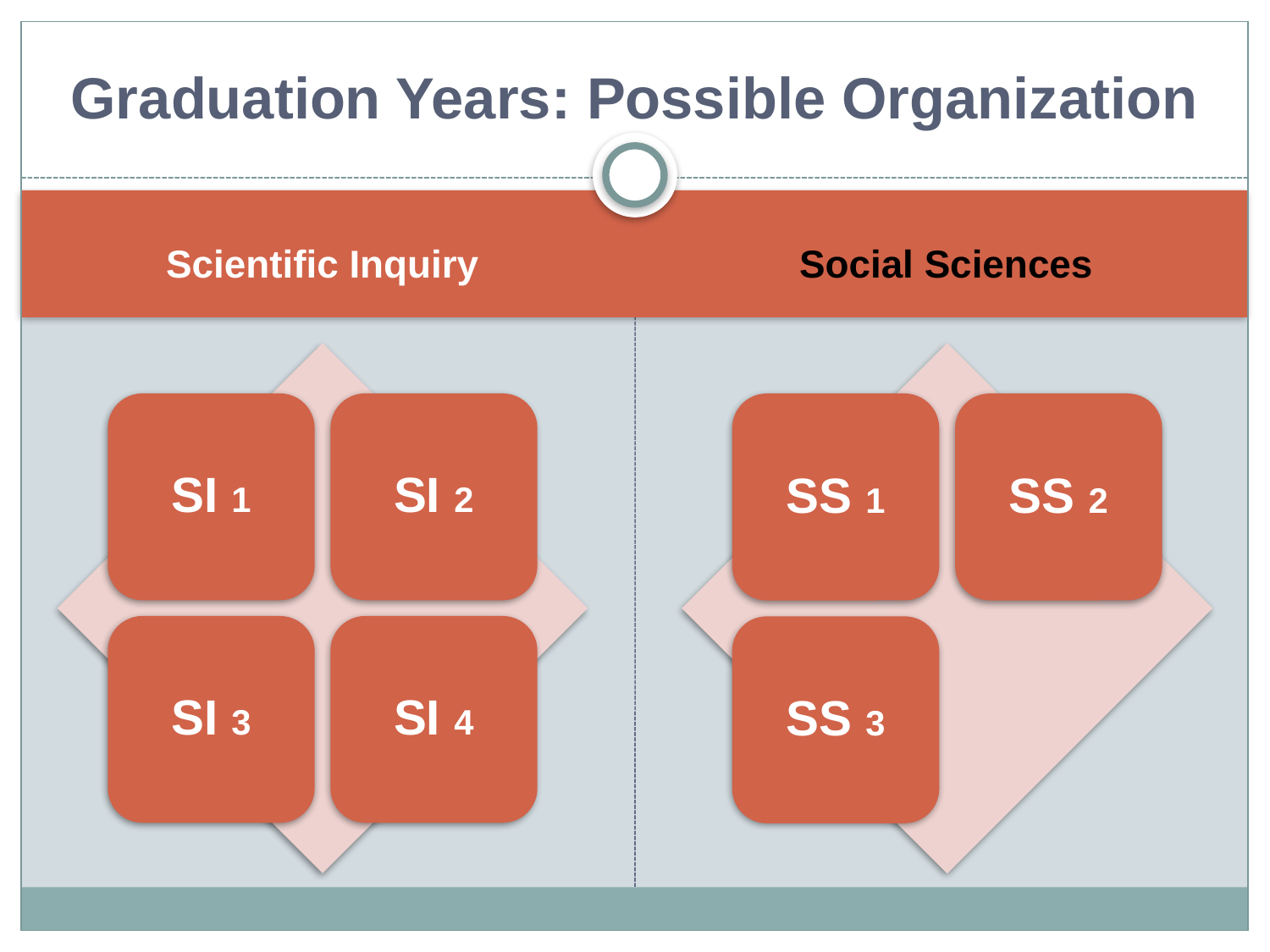

# Graduation Years: Possible Organization
Scientific Inquiry
Social Sciences
SI 1
SI 2
SI 3
SI 4
SS 1
SS 2
SS 3